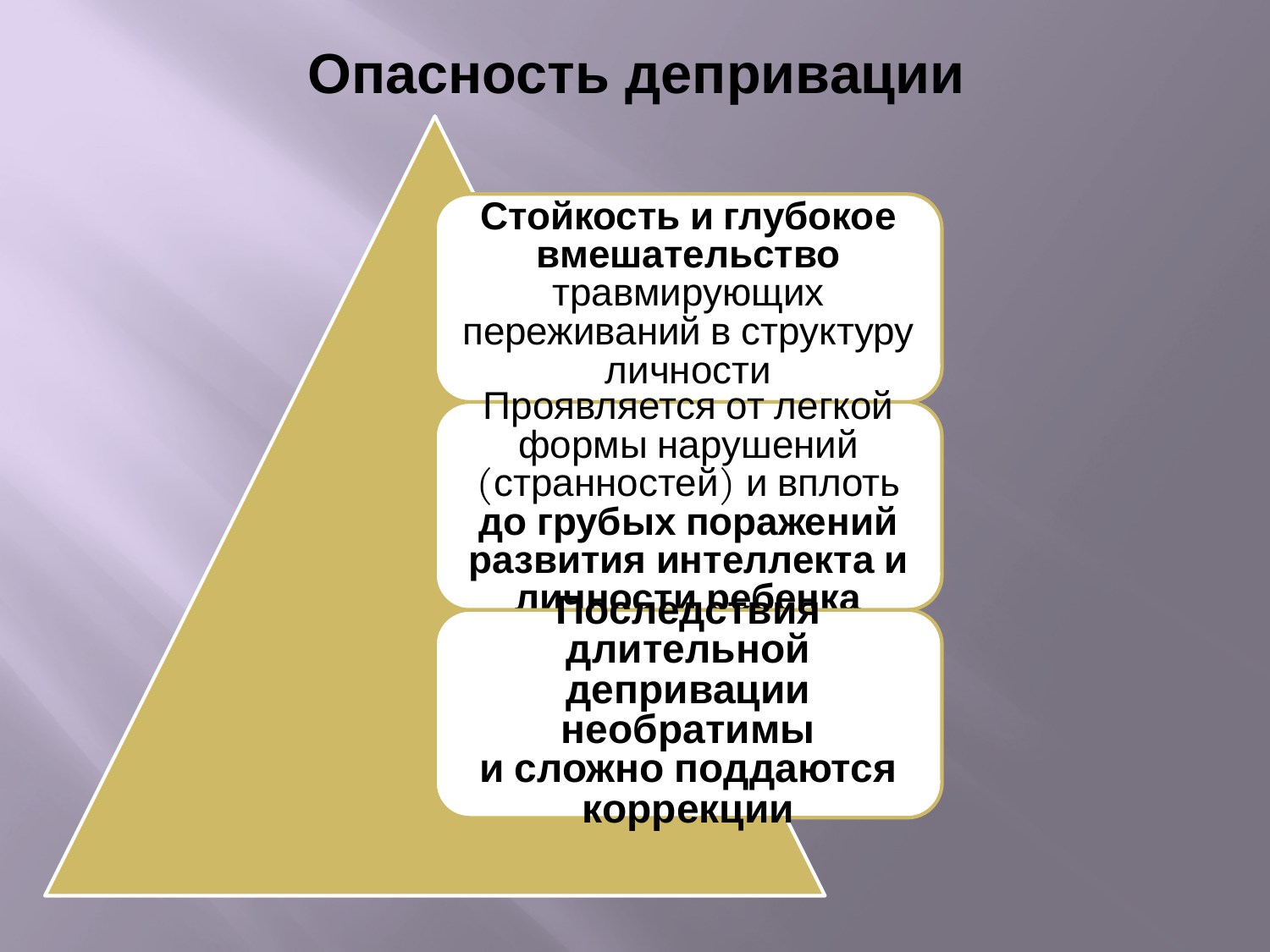

# Опасность депривации
Стойкость и глубокое вмешательство травмирующих переживаний в структуру личности
Проявляется от легкой формы нарушений (странностей) и вплоть до грубых поражений развития интеллекта и личности ребенка
Последствия длительной депривации
 необратимы
и сложно поддаются коррекции